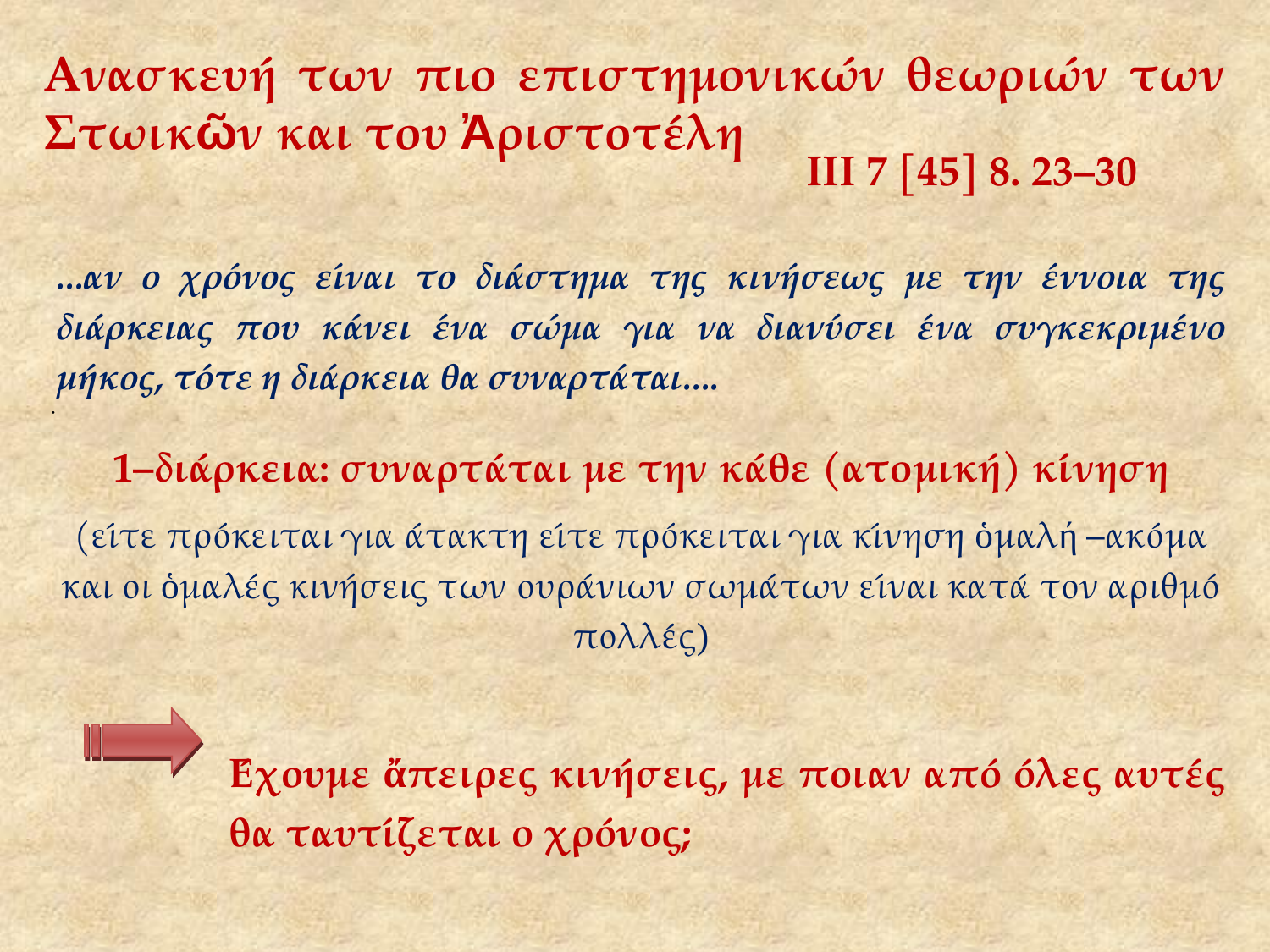

# Ανασκευή των πιο επιστημονικών θεωριών των Στωικῶν και του Ἀριστοτέλη
ΙΙΙ 7 [45] 8. 23–30
...αν ο χρόνος είναι το διάστημα της κινήσεως με την έννοια της διάρκειας που κάνει ένα σώμα για να διανύσει ένα συγκεκριμένο μήκος, τότε η διάρκεια θα συναρτάται....

1–διάρκεια: συναρτάται με την κάθε (ατομική) κίνηση
(είτε πρόκειται για άτακτη είτε πρόκειται για κίνηση ὁμαλή –ακόμα και οι ὁμαλές κινήσεις των ουράνιων σωμάτων είναι κατά τον αριθμό πολλές)

Έχουμε ἄπειρες κινήσεις, με ποιαν από όλες αυτές θα ταυτίζεται ο χρόνος;